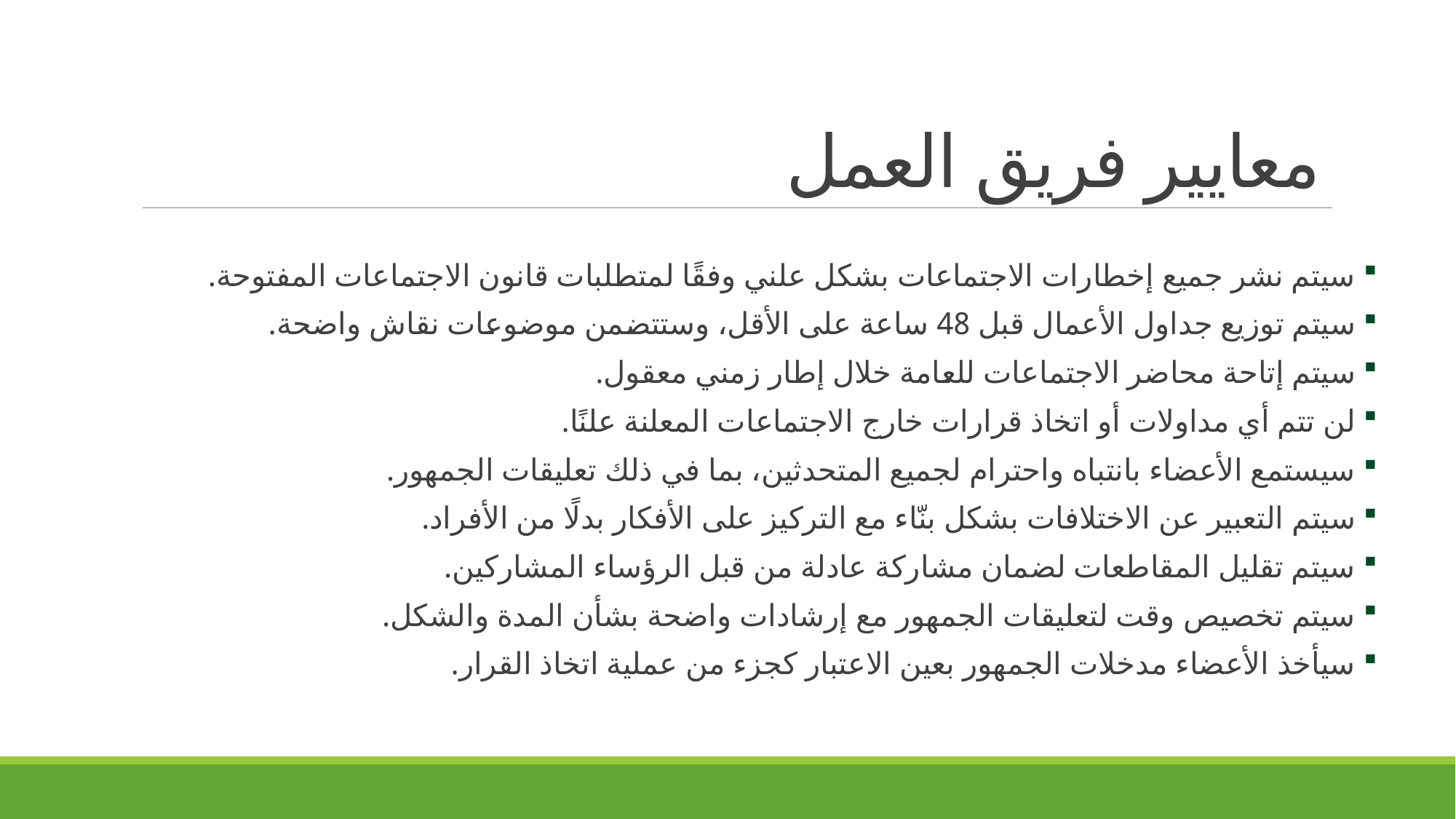

# معايير فريق العمل
سيتم نشر جميع إخطارات الاجتماعات بشكل علني وفقًا لمتطلبات قانون الاجتماعات المفتوحة.
سيتم توزيع جداول الأعمال قبل 48 ساعة على الأقل، وستتضمن موضوعات نقاش واضحة.
سيتم إتاحة محاضر الاجتماعات للعامة خلال إطار زمني معقول.
لن تتم أي مداولات أو اتخاذ قرارات خارج الاجتماعات المعلنة علنًا.
سيستمع الأعضاء بانتباه واحترام لجميع المتحدثين، بما في ذلك تعليقات الجمهور.
سيتم التعبير عن الاختلافات بشكل بنّاء مع التركيز على الأفكار بدلًا من الأفراد.
سيتم تقليل المقاطعات لضمان مشاركة عادلة من قبل الرؤساء المشاركين.
سيتم تخصيص وقت لتعليقات الجمهور مع إرشادات واضحة بشأن المدة والشكل.
سيأخذ الأعضاء مدخلات الجمهور بعين الاعتبار كجزء من عملية اتخاذ القرار.